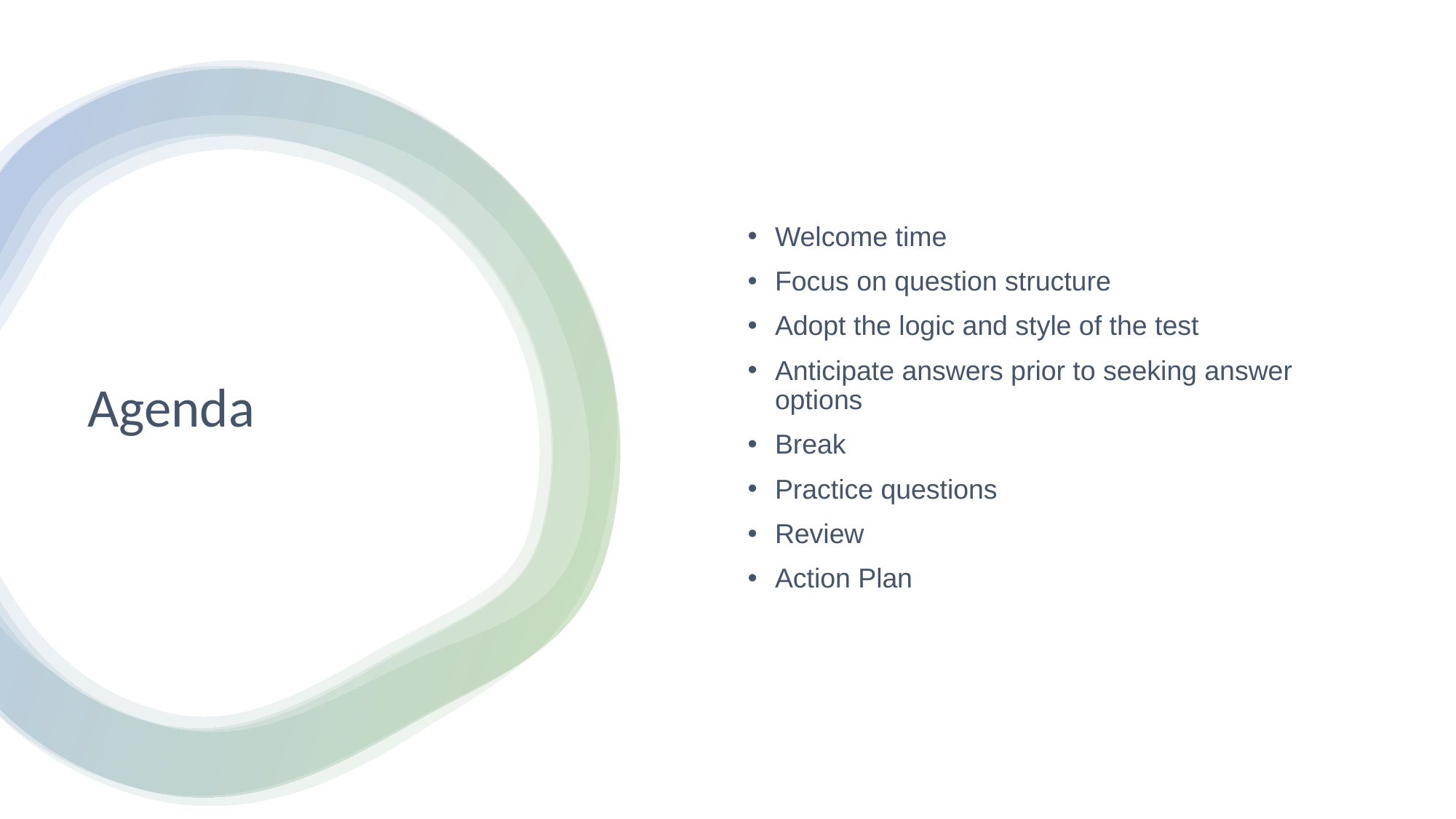

Welcome time
Focus on question structure
Adopt the logic and style of the test
Anticipate answers prior to seeking answer options
Break
Practice questions
Review
Action Plan
# Agenda